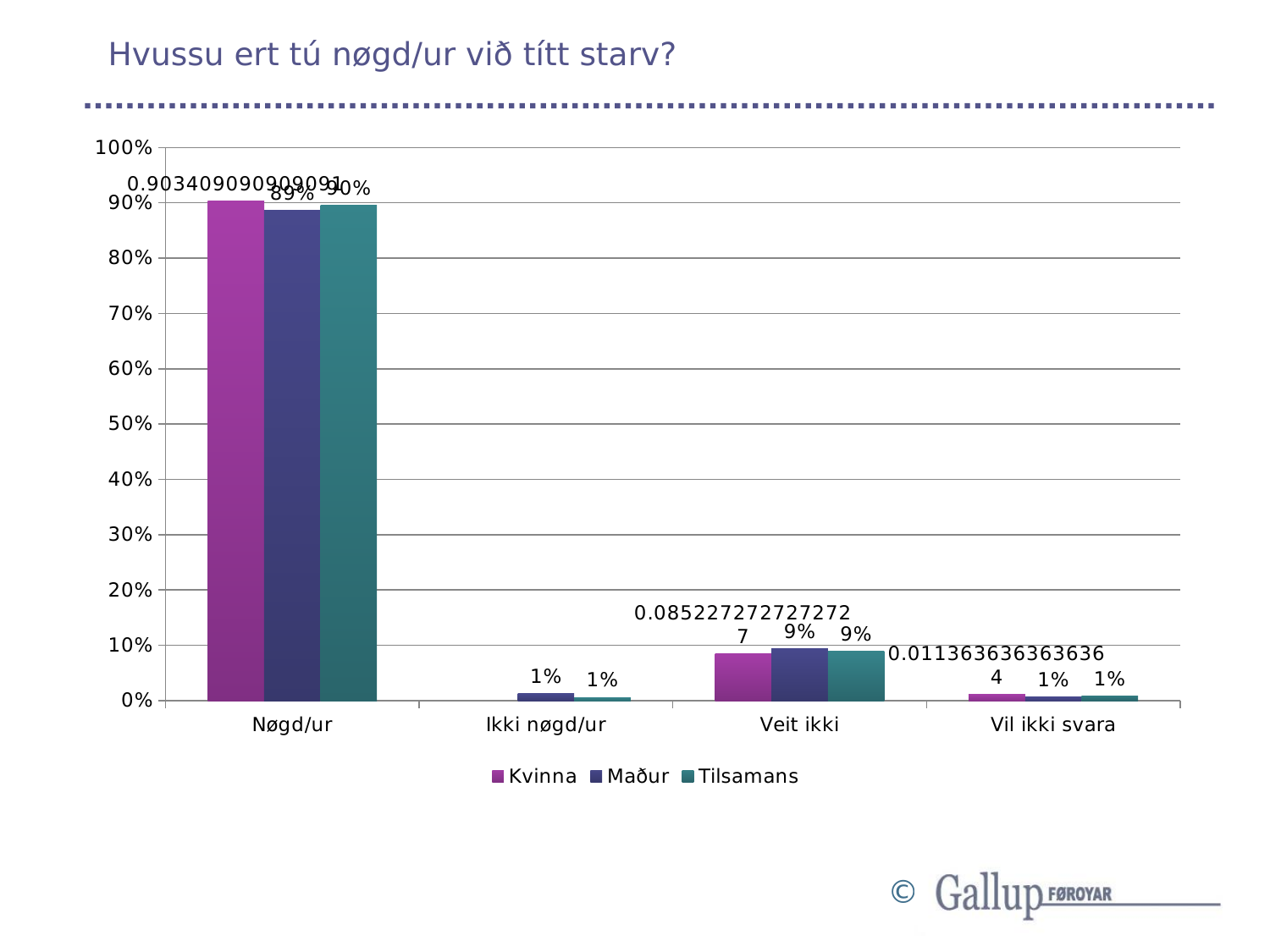

# Hvussu ert tú nøgd/ur við títt starv?

### Chart

| Category | Kvinna | Maður | Tilsamans |
|---|---|---|---|
| Nøgd/ur | 0.9034090909090909 | 0.8867924528301887 | 0.8955223880597015 |
| Ikki nøgd/ur | None | 0.012578616352201259 | 0.005970149253731343 |
| Veit ikki | 0.08522727272727272 | 0.09433962264150944 | 0.08955223880597014 |
| Vil ikki svara | 0.011363636363636364 | 0.006289308176100629 | 0.008955223880597015 |